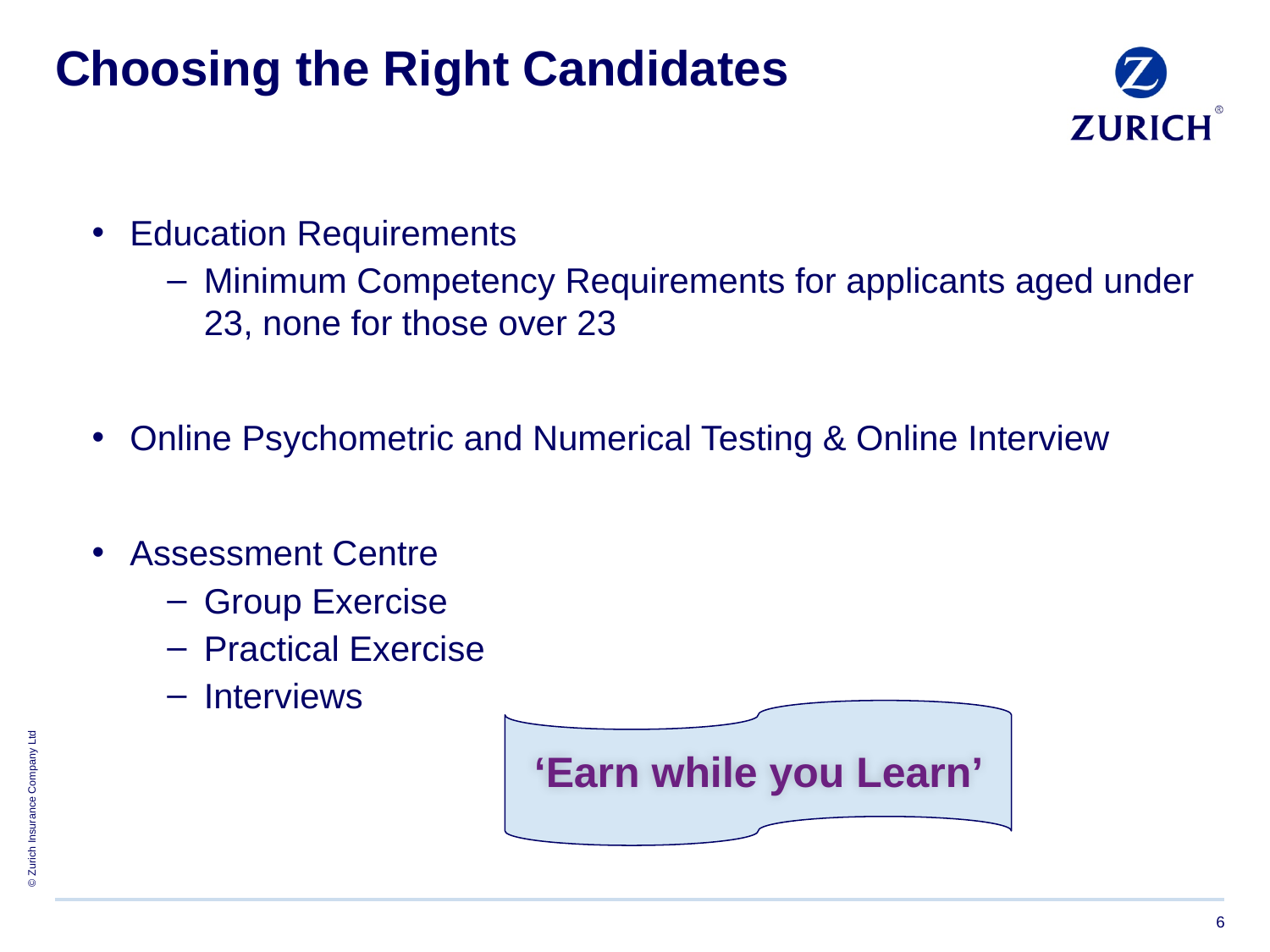

# Choosing the Right Candidates
Education Requirements
Minimum Competency Requirements for applicants aged under 23, none for those over 23

Online Psychometric and Numerical Testing & Online Interview

Assessment Centre
Group Exercise
Practical Exercise
Interviews

‘Earn while you Learn’
6